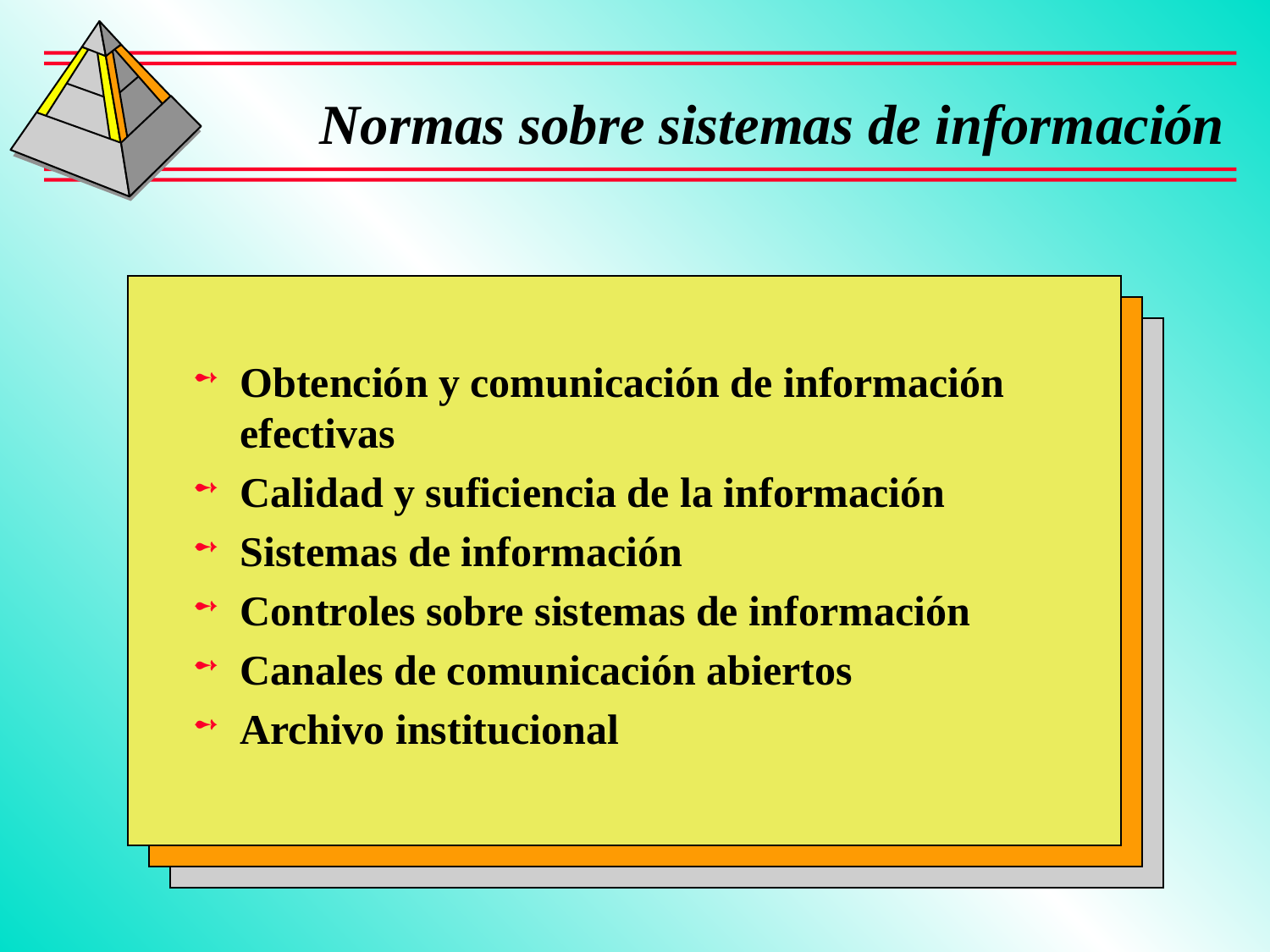

Normas sobre sistemas de información

Obtención y comunicación de información efectivas
Calidad y suficiencia de la información
Sistemas de información
Controles sobre sistemas de información
Canales de comunicación abiertos
Archivo institucional